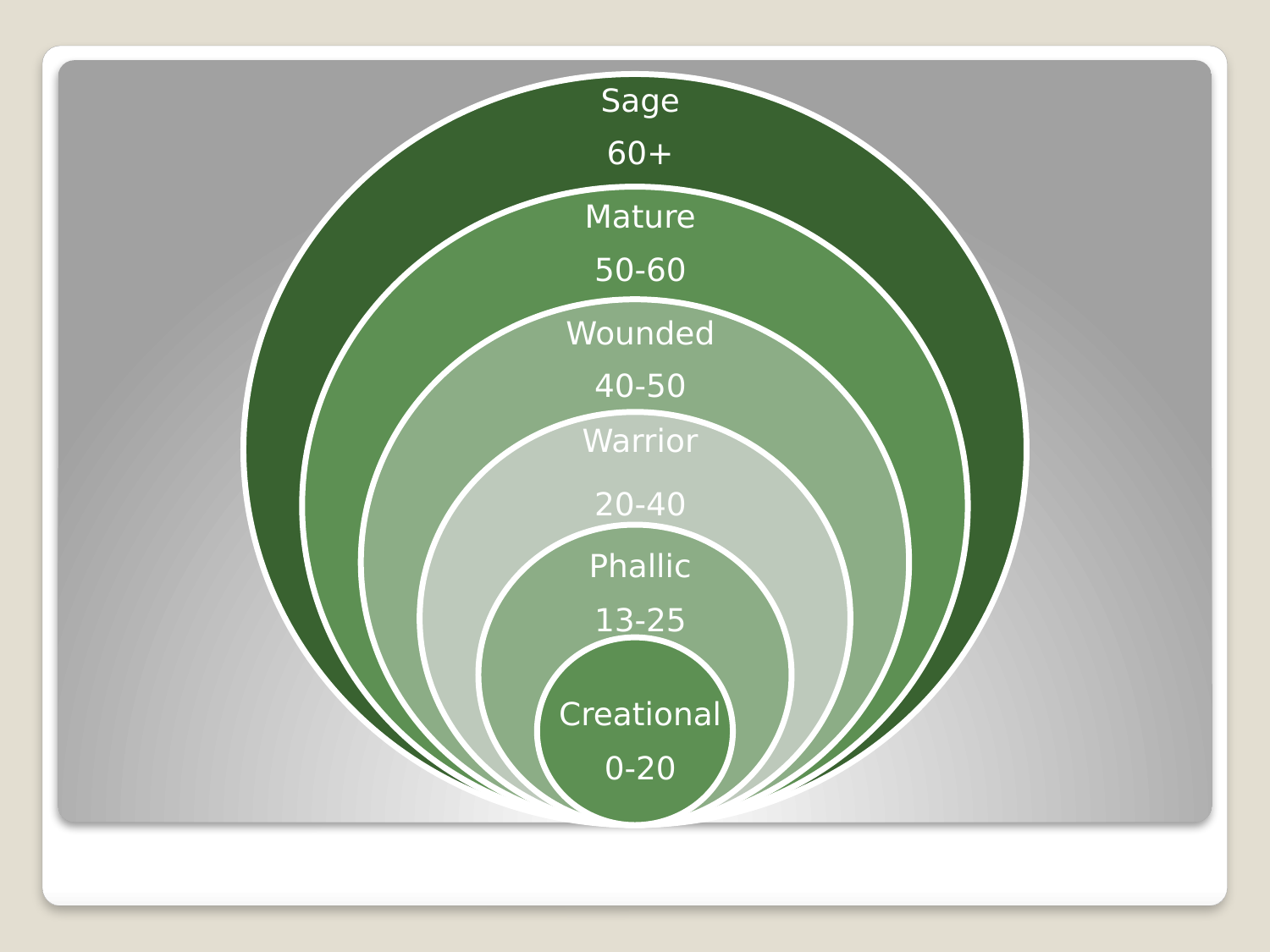

Sage
60+
Mature
50-60
Wounded
40-50
Warrior
20-40
Phallic
13-25
Creational
0-20